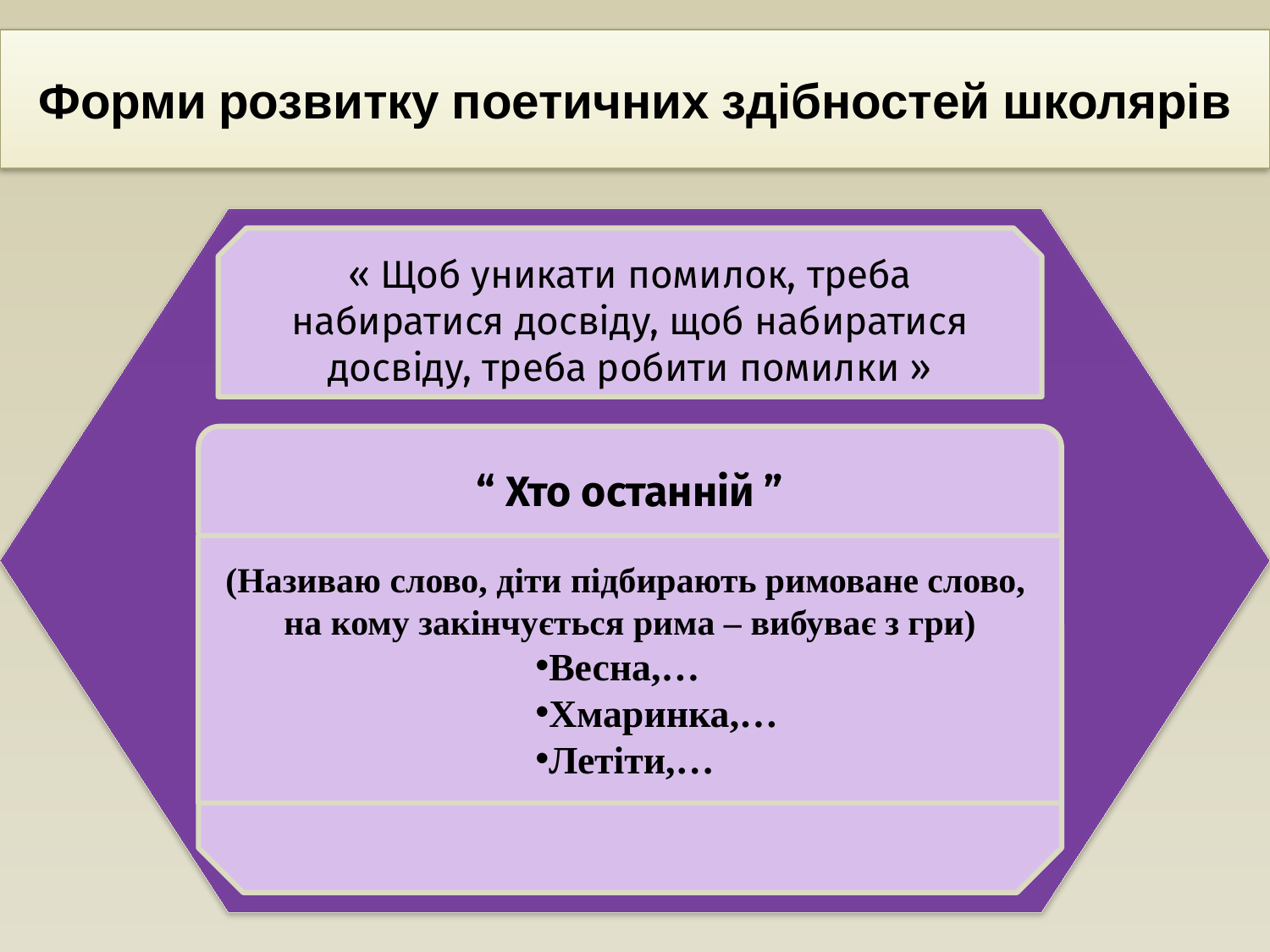

Форми розвитку поетичних здібностей школярів

« Щоб уникати помилок, треба набиратися досвіду, щоб набиратися досвіду, треба робити помилки »
“ Хто останній ”
(Називаю слово, діти підбирають римоване слово,  на кому закінчується рима – вибуває з гри)
Весна,…
Хмаринка,…
Летіти,…